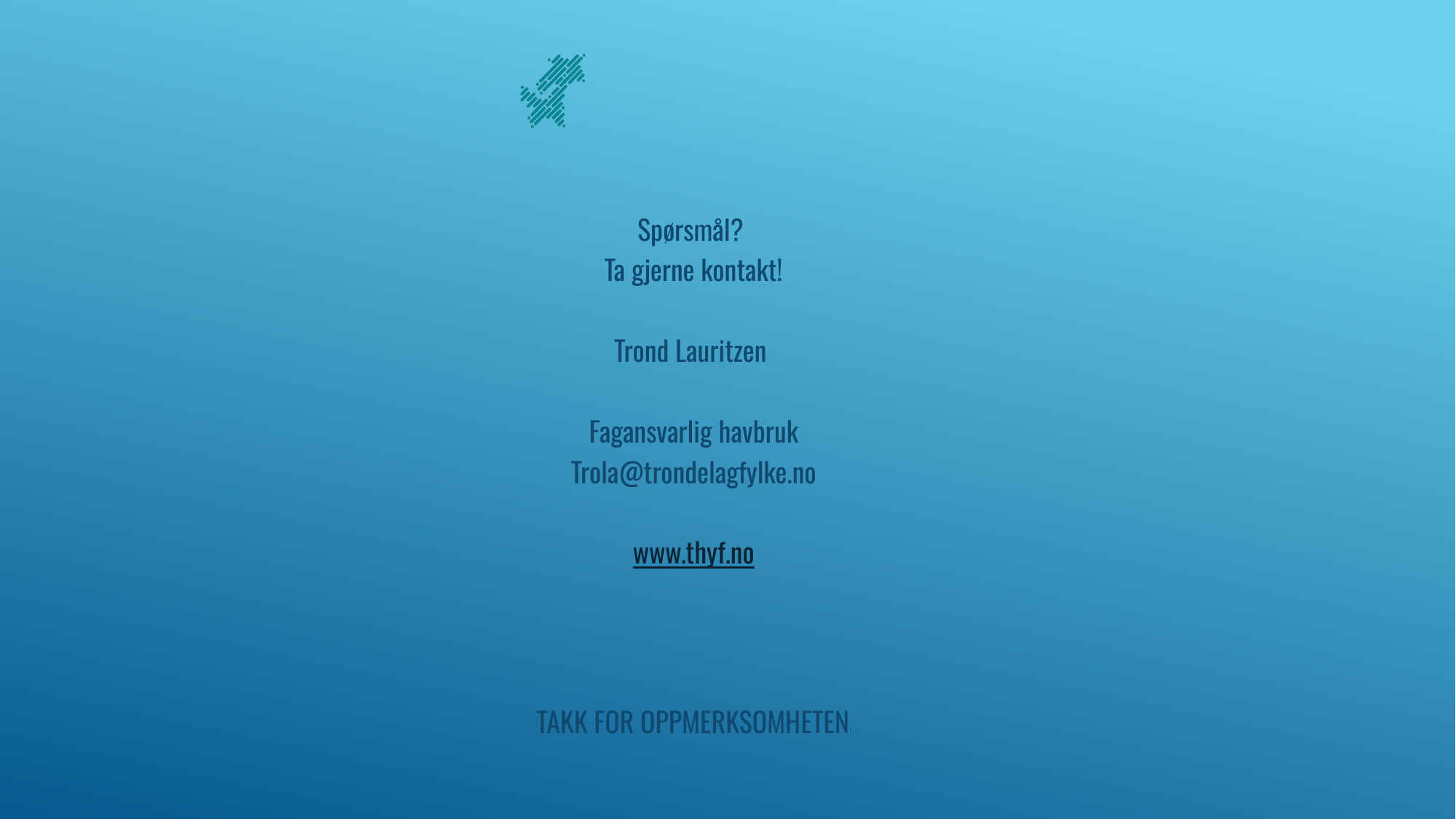

Spørsmål?
Ta gjerne kontakt!

Trond Lauritzen

Fagansvarlig havbruk
Trola@trondelagfylke.no

www.thyf.no

TAKK FOR OPPMERKSOMHETEN!